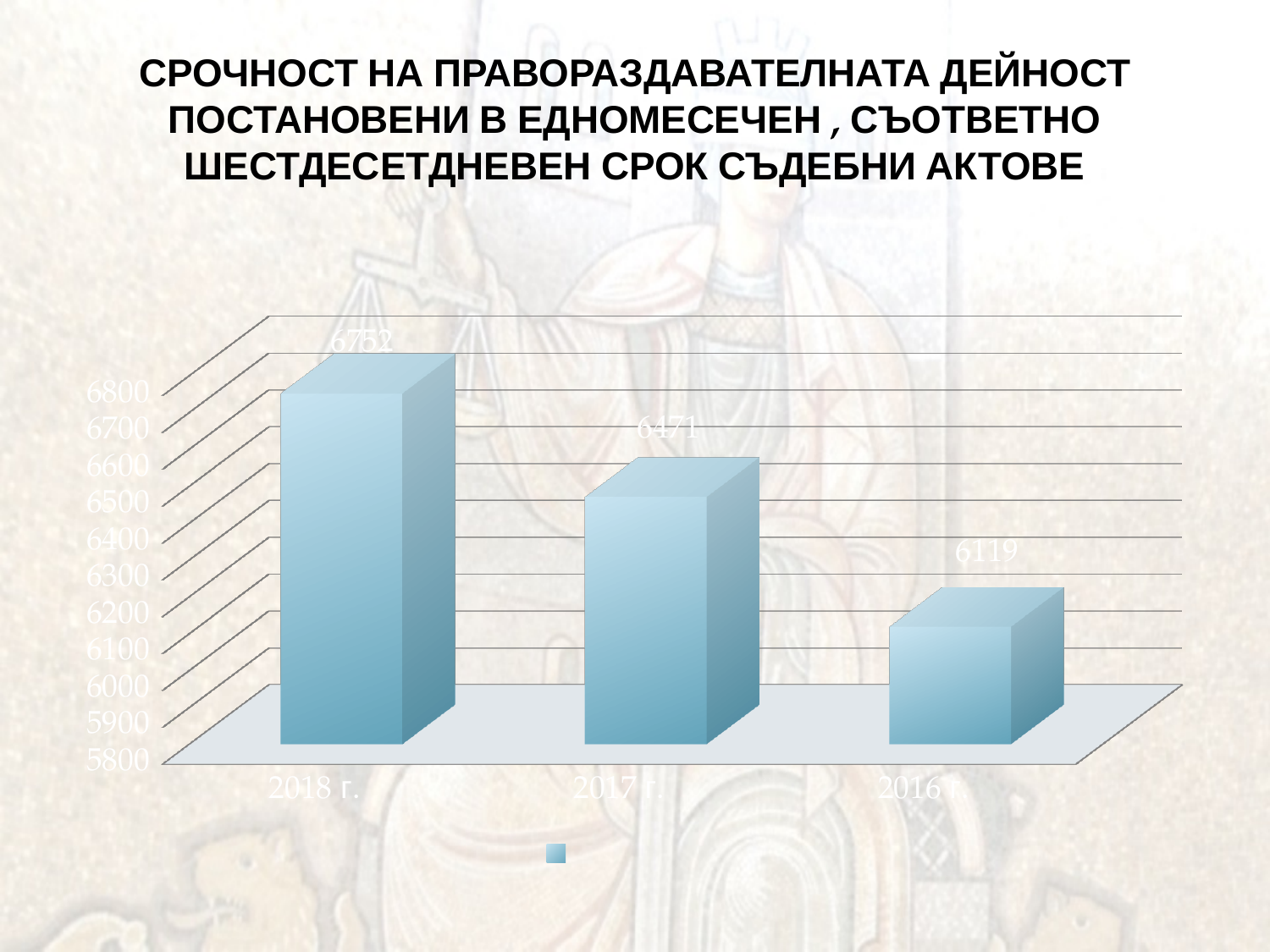

# СРОЧНОСТ НА ПРАВОРАЗДАВАТЕЛНАТА ДЕЙНОСТ ПОСТАНОВЕНИ В ЕДНОМЕСЕЧЕН , СЪОТВЕТНО ШЕСТДЕСЕТДНЕВЕН СРОК СЪДЕБНИ АКТОВЕ

[unsupported chart]